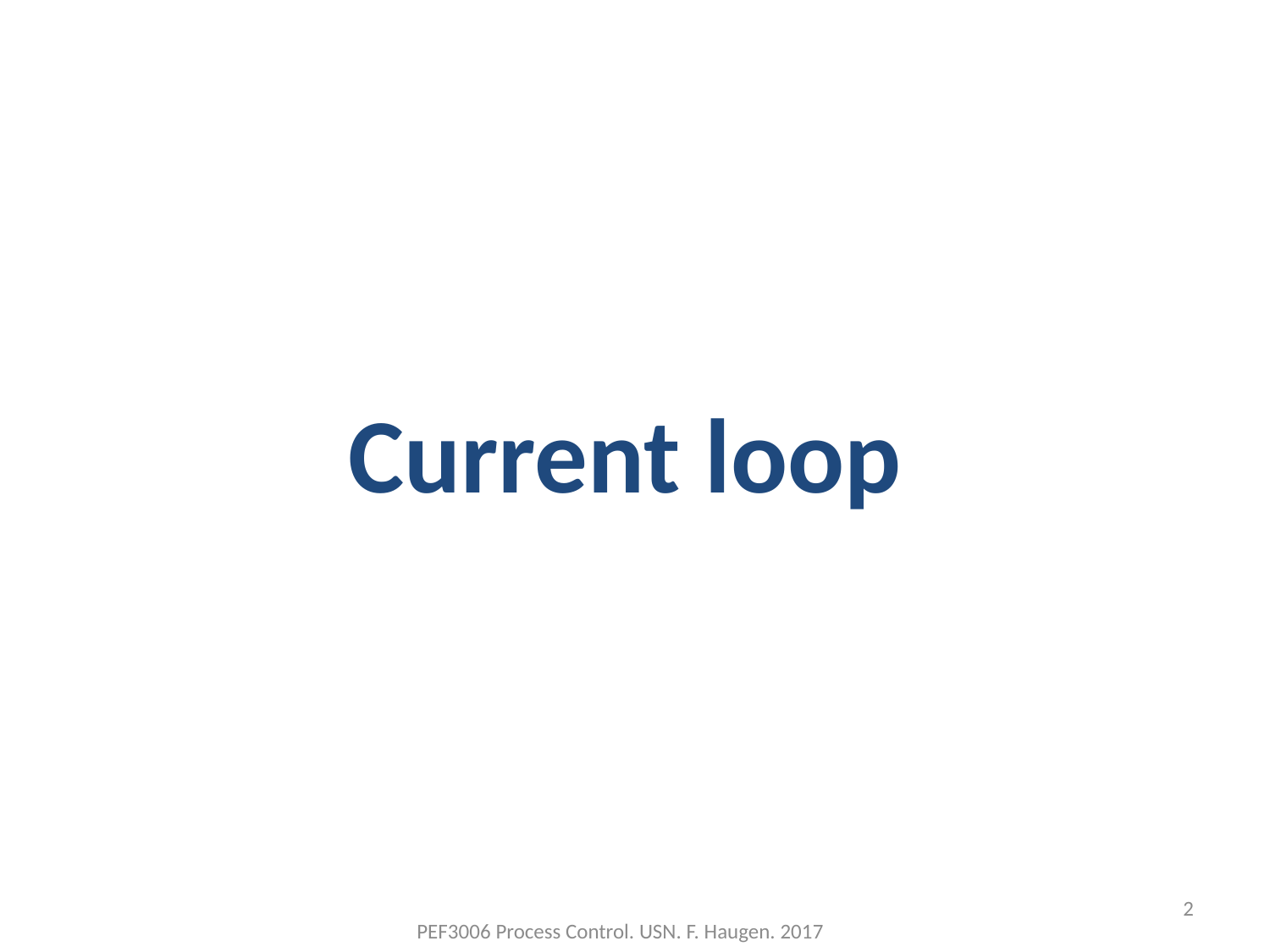

# Current loop
2
PEF3006 Process Control. USN. F. Haugen. 2017